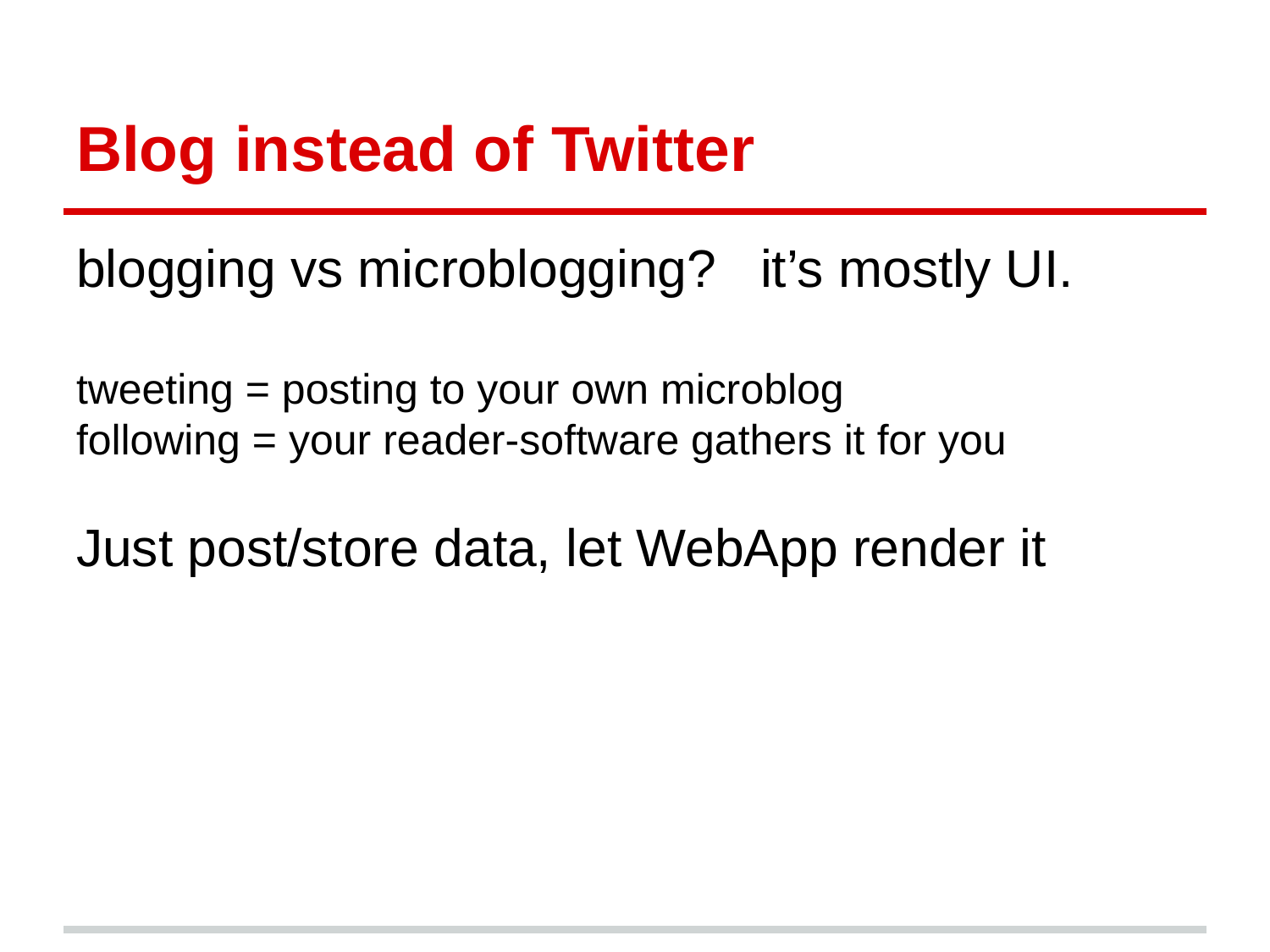

# Blog instead of Twitter
blogging vs microblogging?   it’s mostly UI.

tweeting = posting to your own microblog
following = your reader-software gathers it for you

Just post/store data, let WebApp render it